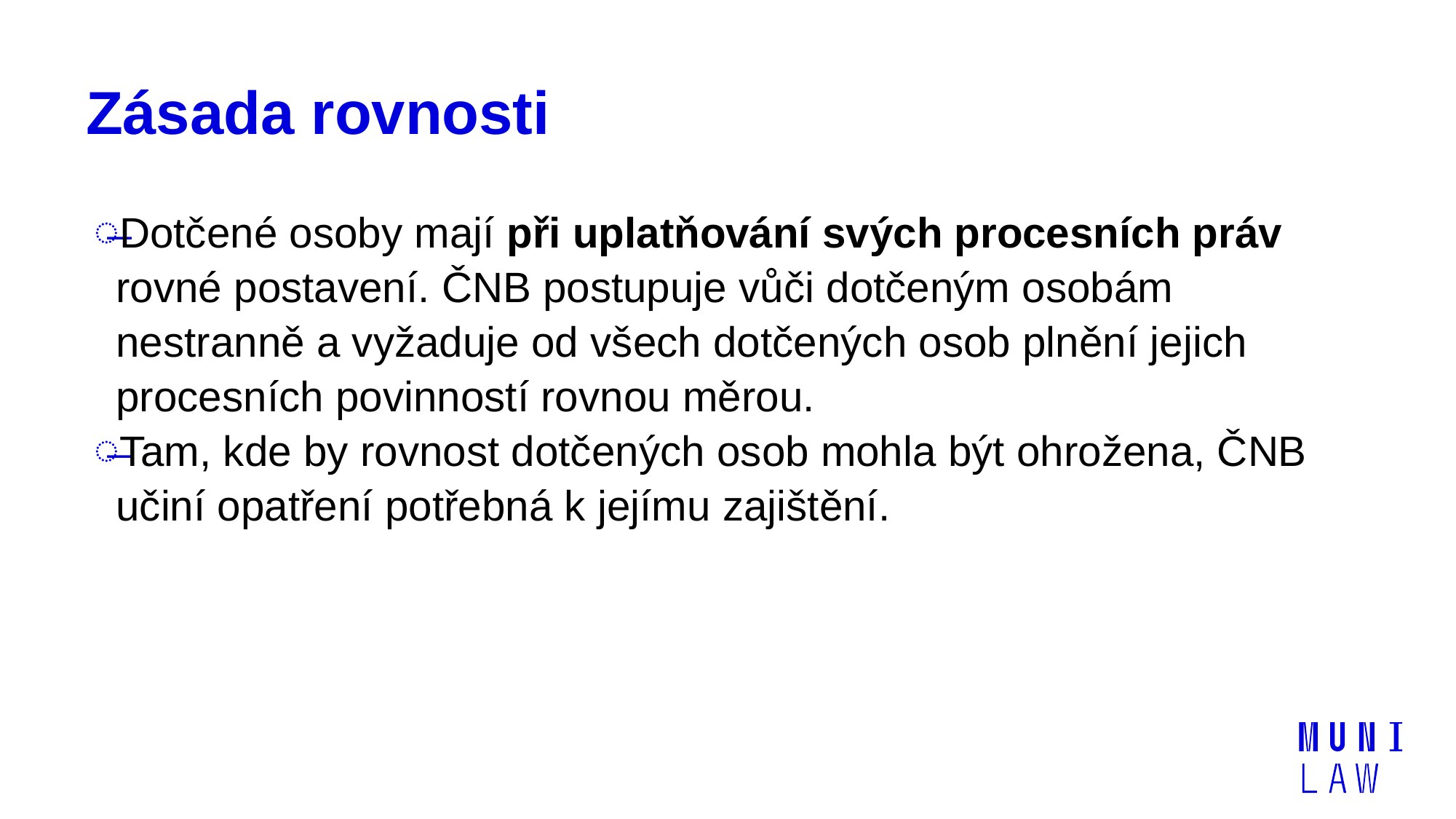

# Zásada rovnosti
Dotčené osoby mají při uplatňování svých procesních práv rovné postavení. ČNB postupuje vůči dotčeným osobám nestranně a vyžaduje od všech dotčených osob plnění jejich procesních povinností rovnou měrou.
Tam, kde by rovnost dotčených osob mohla být ohrožena, ČNB učiní opatření potřebná k jejímu zajištění.